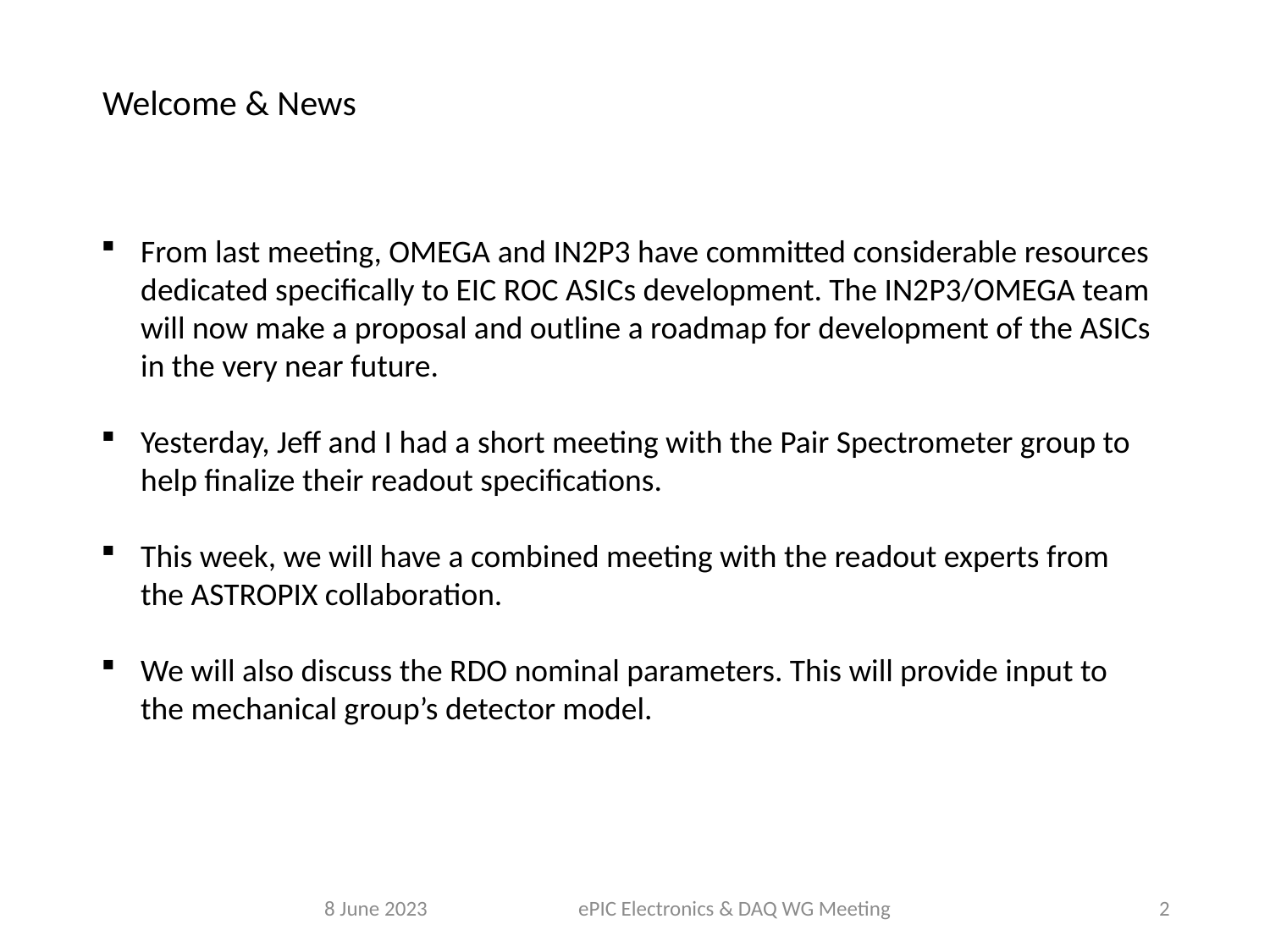

Welcome & News
From last meeting, OMEGA and IN2P3 have committed considerable resources dedicated specifically to EIC ROC ASICs development. The IN2P3/OMEGA team will now make a proposal and outline a roadmap for development of the ASICs in the very near future.

Yesterday, Jeff and I had a short meeting with the Pair Spectrometer group to help finalize their readout specifications.

This week, we will have a combined meeting with the readout experts from the ASTROPIX collaboration.

We will also discuss the RDO nominal parameters. This will provide input to the mechanical group’s detector model.
8 June 2023		ePIC Electronics & DAQ WG Meeting
2